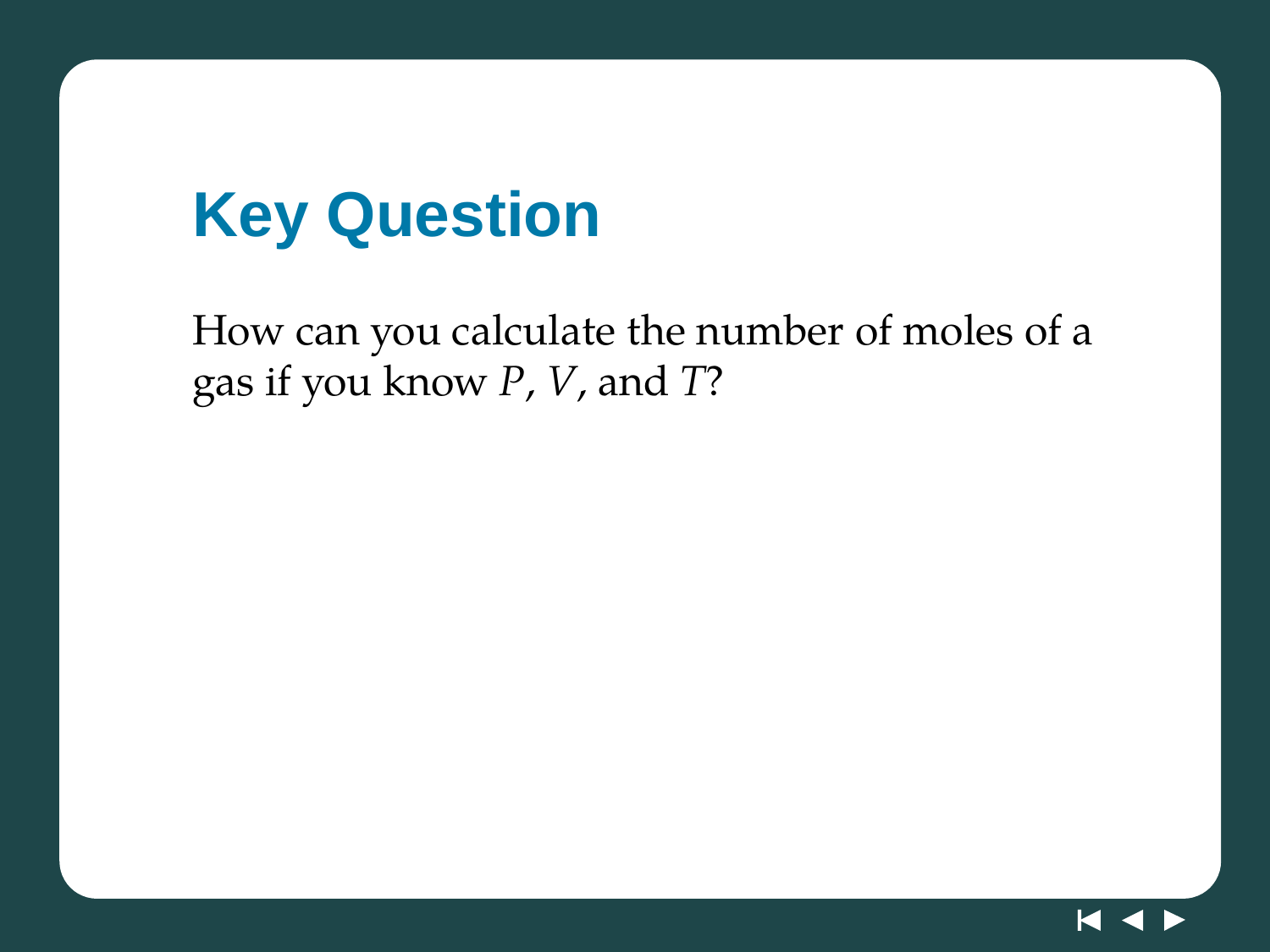

# Key Question
How can you calculate the number of moles of a gas if you know P, V, and T?